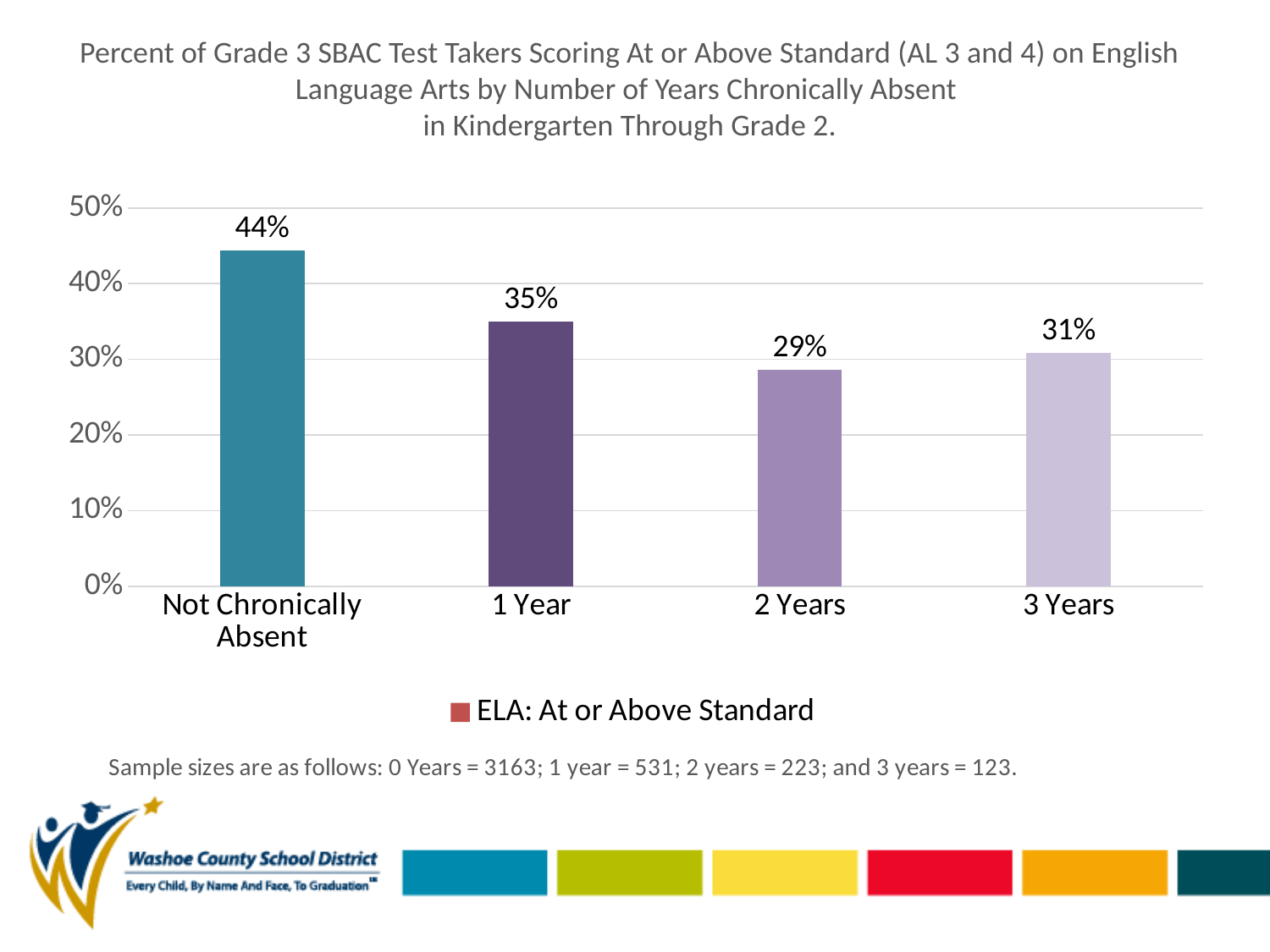

### Chart

| Category | ELA: At or Above Standard |
|---|---|
| Not Chronically Absent | 0.444 |
| 1 Year | 0.35 |
| 2 Years | 0.286 |
| 3 Years | 0.309 |
# Percent of Grade 3 SBAC Test Takers Scoring At or Above Standard (AL 3 and 4) on English Language Arts by Number of Years Chronically Absent
in Kindergarten Through Grade 2.